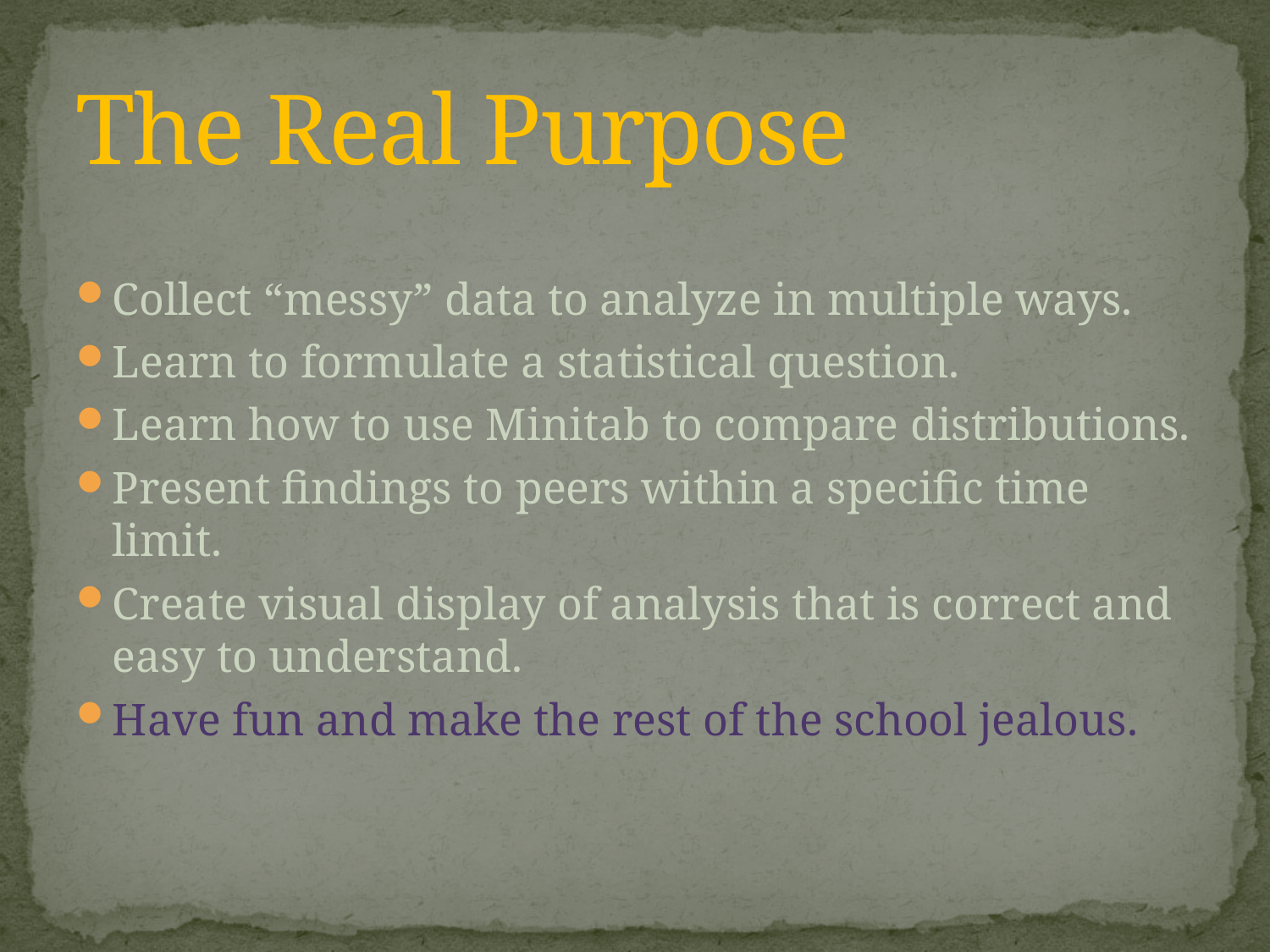

# The Real Purpose
Collect “messy” data to analyze in multiple ways.
Learn to formulate a statistical question.
Learn how to use Minitab to compare distributions.
Present findings to peers within a specific time limit.
Create visual display of analysis that is correct and easy to understand.
Have fun and make the rest of the school jealous.